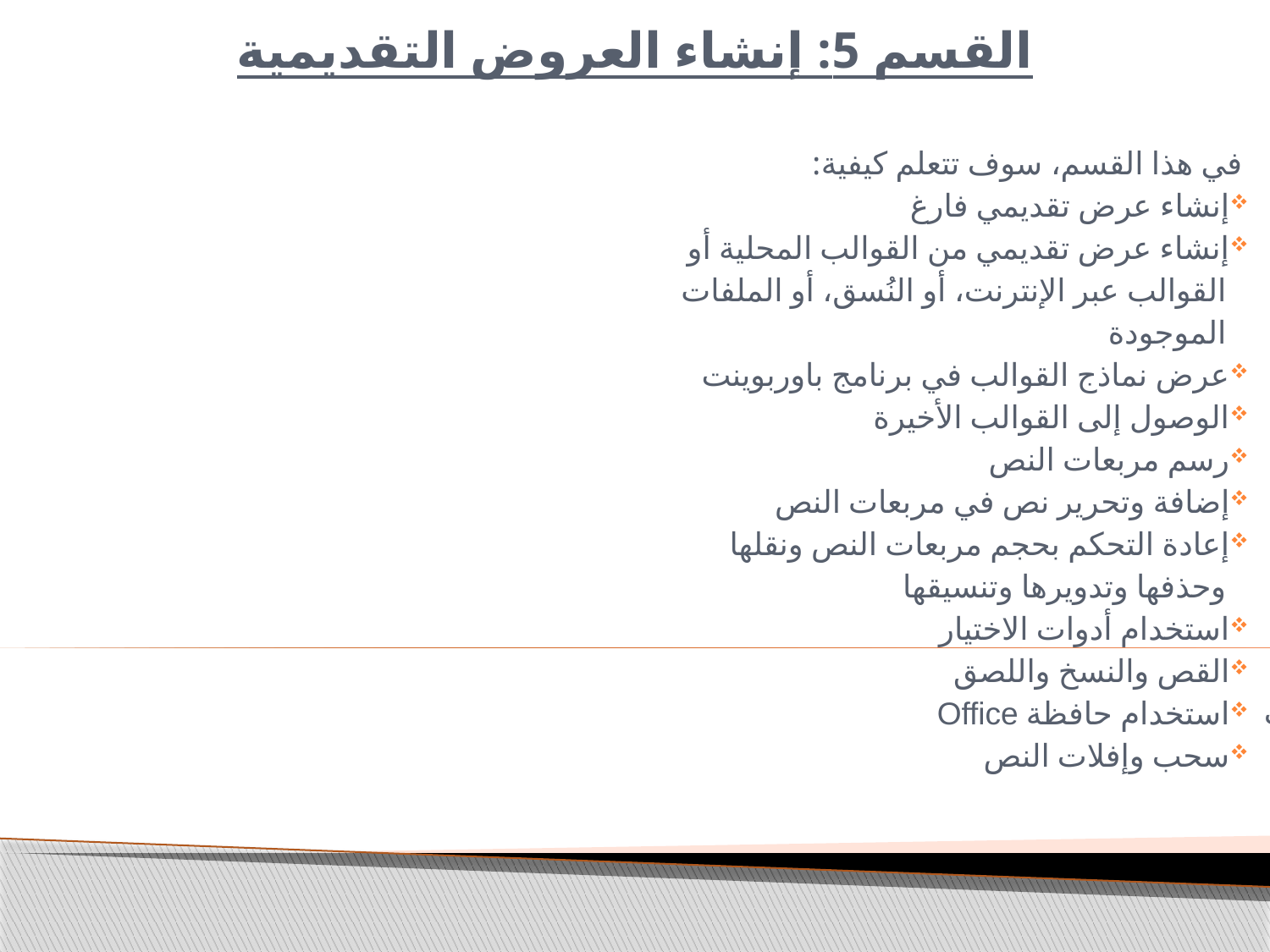

# القسم 5: إنشاء العروض التقديمية

في هذا القسم، سوف تتعلم كيفية:
إنشاء عرض تقديمي فارغ
إنشاء عرض تقديمي من القوالب المحلية أو
  القوالب عبر الإنترنت، أو النُسق، أو الملفات
  الموجودة
عرض نماذج القوالب في برنامج باوربوينت
الوصول إلى القوالب الأخيرة
رسم مربعات النص
إضافة وتحرير نص في مربعات النص
إعادة التحكم بحجم مربعات النص ونقلها
  وحذفها وتدويرها وتنسيقها
استخدام أدوات الاختيار
القص والنسخ واللصق
استخدام حافظة Office
سحب وإفلات النص

استخدام التراجع عن آخر إجراء وتكرار
استخدام البحث والاستبدال
تطبيق تأثيرات على النص
تغيير حالة أحرف النص
تغيير نمط وحجم ولون الخط
تغيير تباعد الأحرف
إزالة التنسيق
تغيير اتجاه النص والمحاذاة العمودية
 محاذاة وضبط النص وتحديد المسافة البادئة
إنشاء قائمة تعداد نقطي أو رقمي
تنسيق النص في أعمدة
استخدام نسخ التنسيق
استخدام مربعات حوار الخط والفقرة وتأثيرات النص